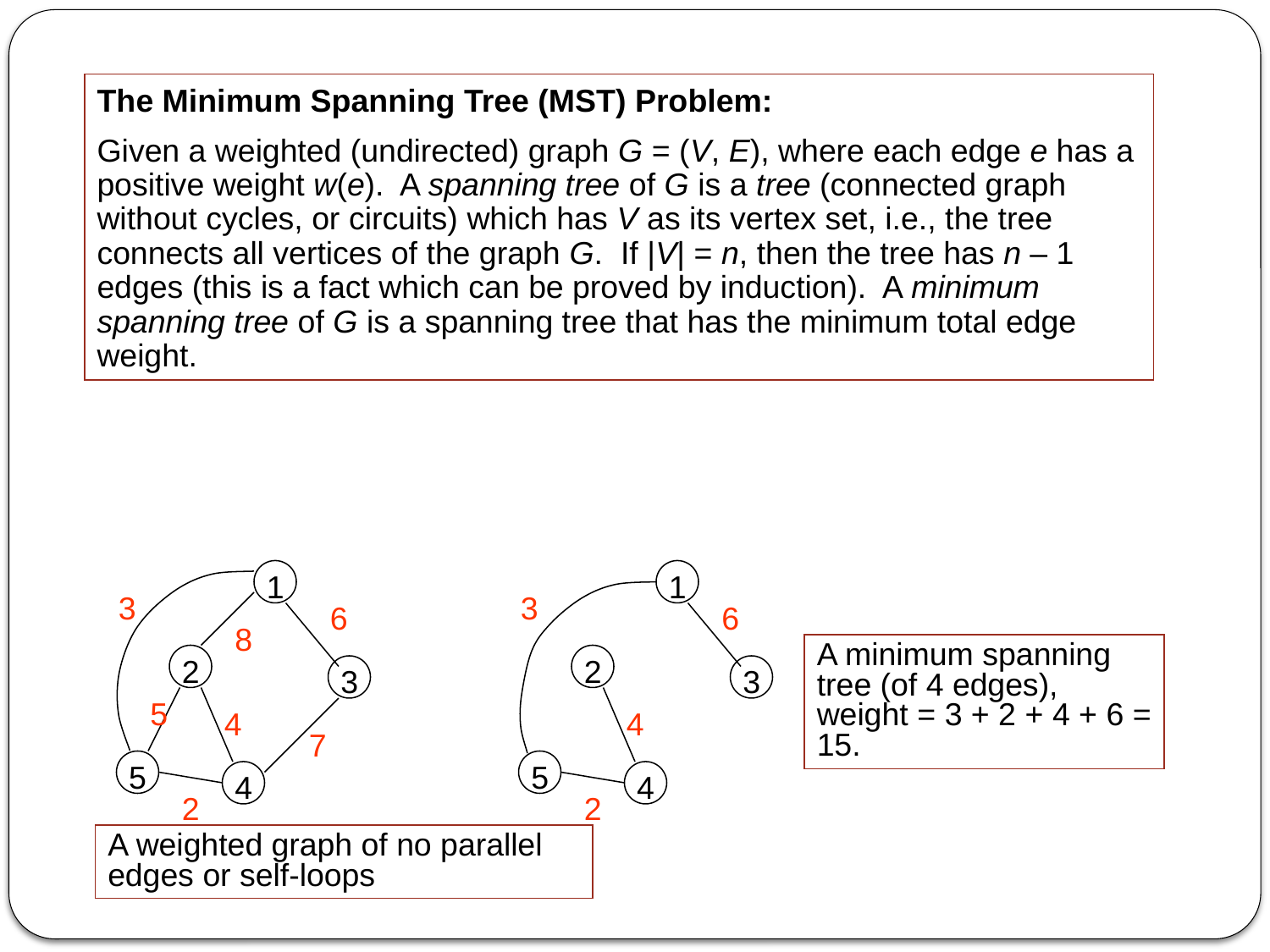

The Minimum Spanning Tree (MST) Problem:
Given a weighted (undirected) graph G = (V, E), where each edge e has a positive weight w(e).  A spanning tree of G is a tree (connected graph without cycles, or circuits) which has V as its vertex set, i.e., the tree connects all vertices of the graph G.  If |V| = n, then the tree has n – 1 edges (this is a fact which can be proved by induction).  A minimum spanning tree of G is a spanning tree that has the minimum total edge weight.
1

1

3
3

6
6

8
A minimum spanning tree (of 4 edges), weight = 3 + 2 + 4 + 6 = 15.
2

2
3

3
5

4

4
7

5

5

4
4

2
2
A weighted graph of no parallel edges or self-loops